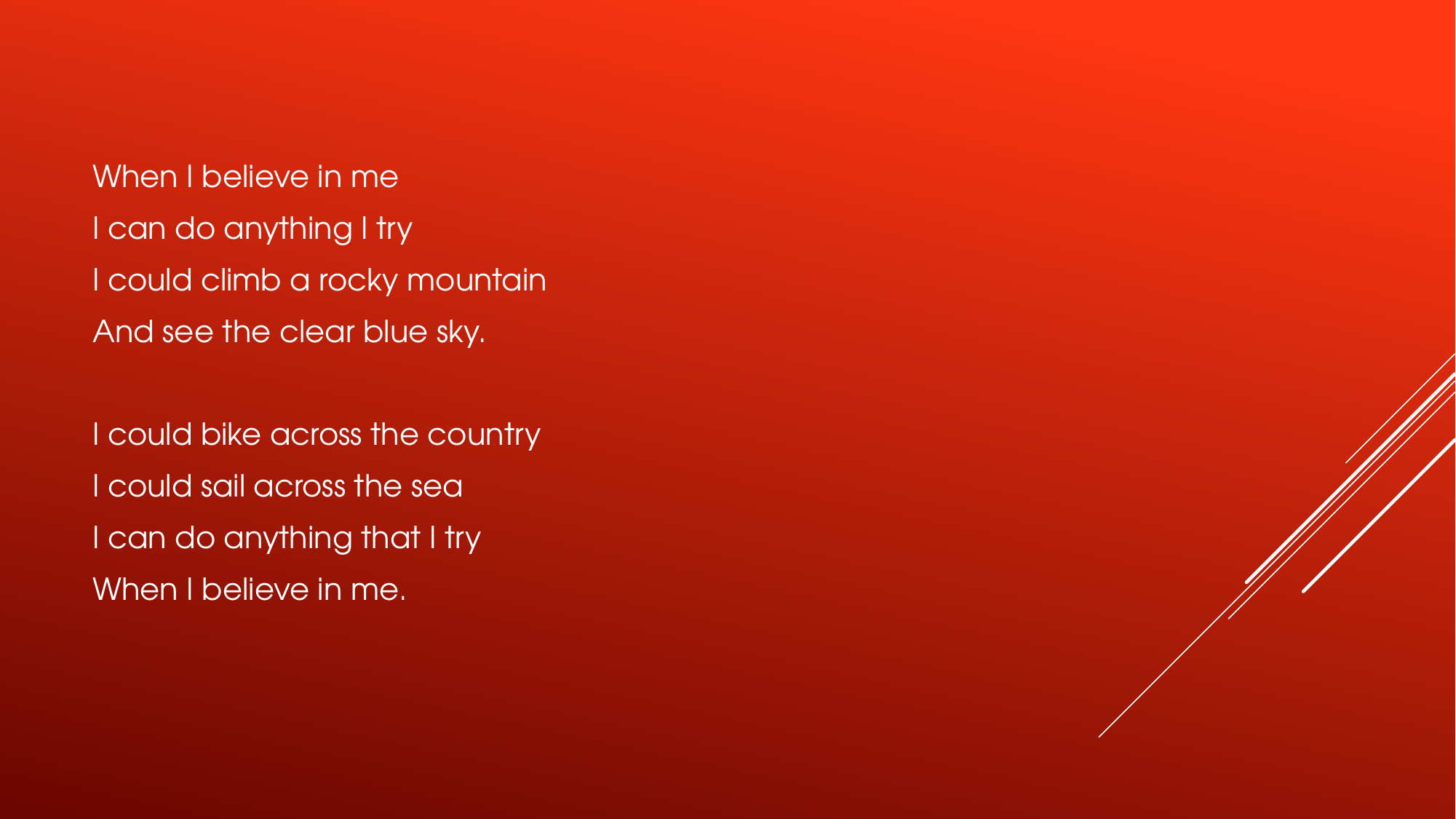

When I believe in me
I can do anything I try
I could climb a rocky mountain
And see the clear blue sky.

I could bike across the country
I could sail across the sea
I can do anything that I try
When I believe in me.